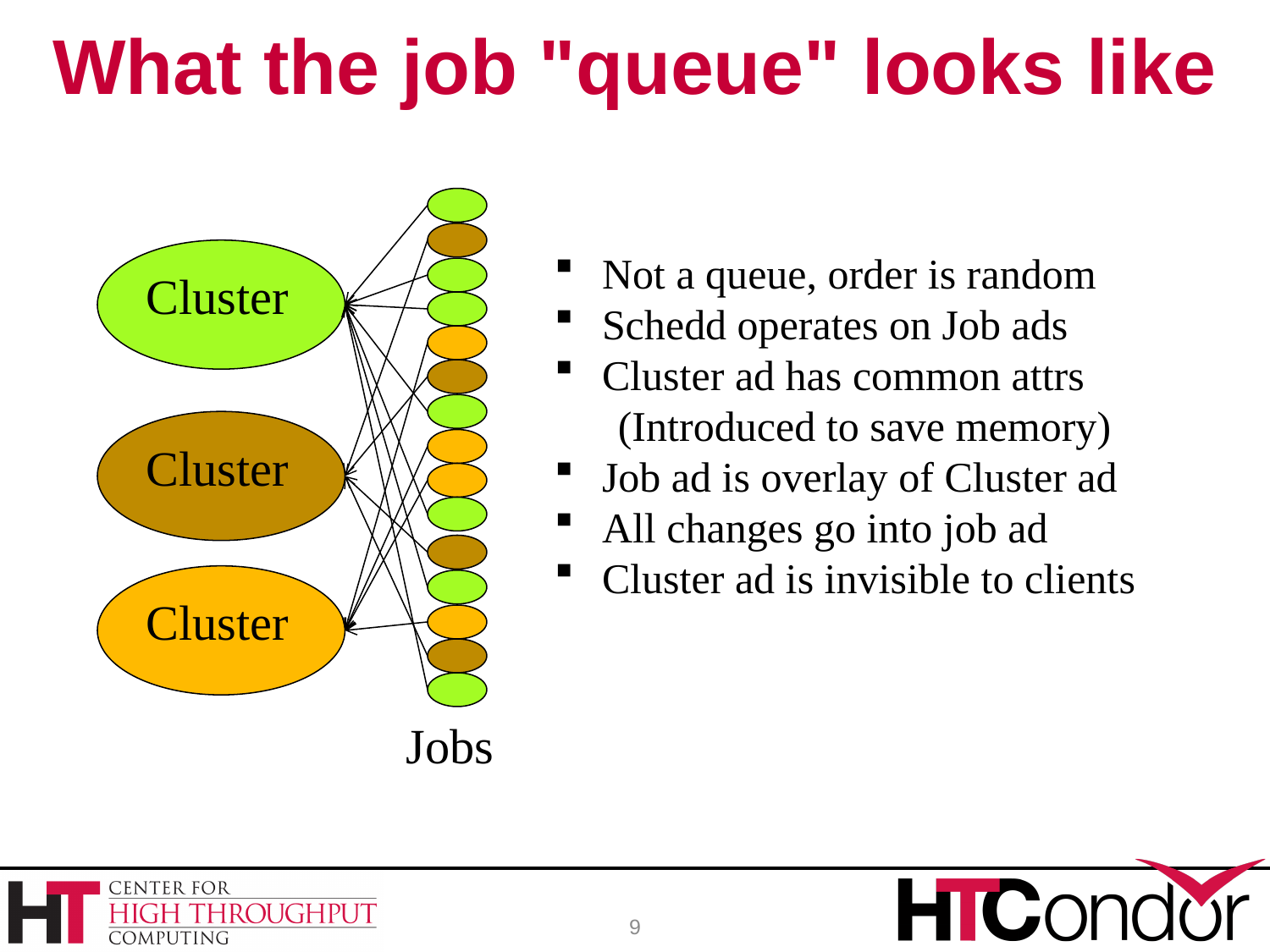

# What the job "queue" looks like

Cluster
Not a queue, order is random
Schedd operates on Job ads
Cluster ad has common attrs
(Introduced to save memory)
Job ad is overlay of Cluster ad
All changes go into job ad
Cluster ad is invisible to clients

Cluster

Cluster

Jobs
9